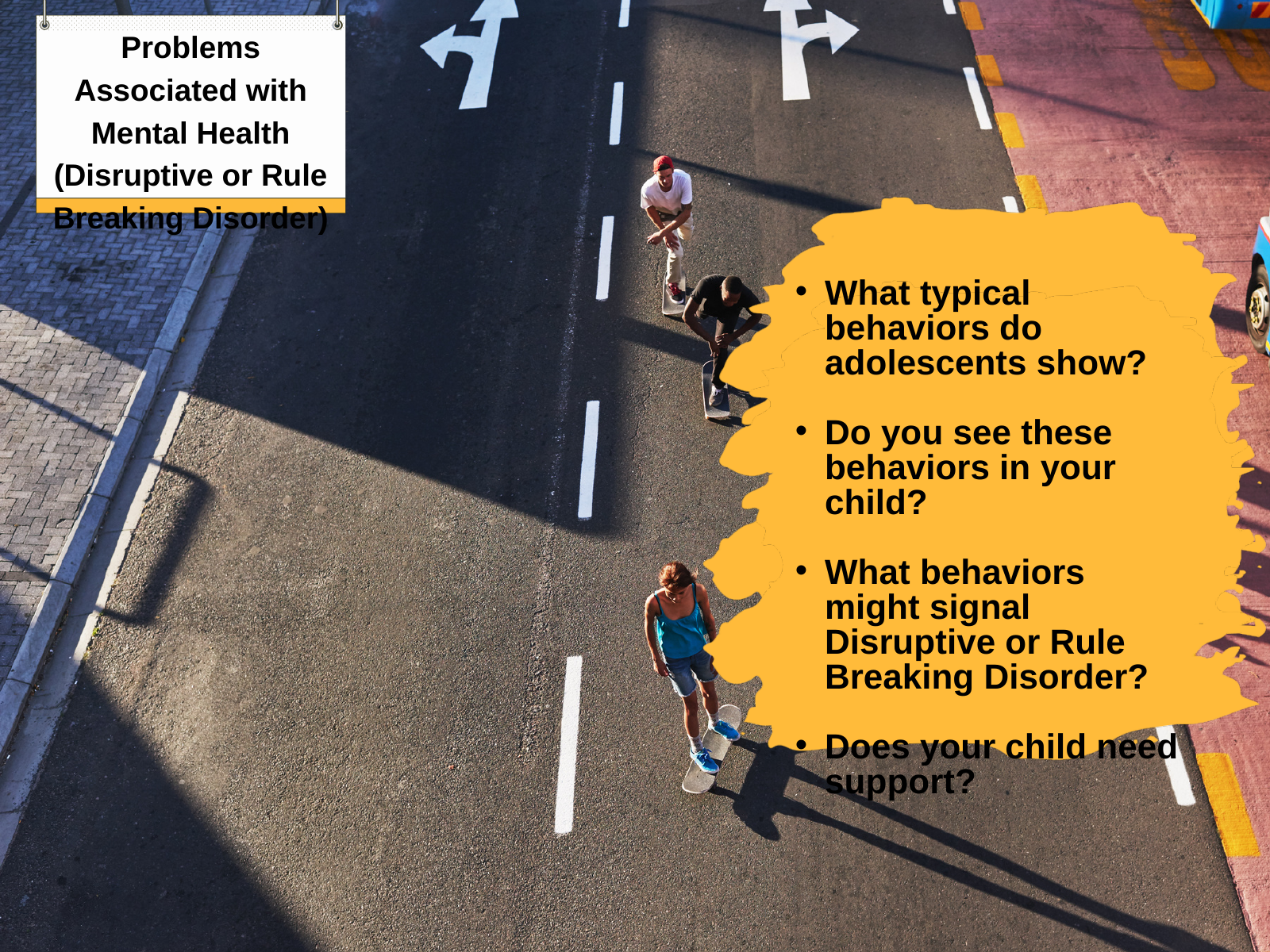

Problems Associated with Mental Health (Disruptive or Rule Breaking Disorder)

What typical behaviors do adolescents show?

Do you see these behaviors in your child?

What behaviors might signal Disruptive or Rule Breaking Disorder?

Does your child need support?